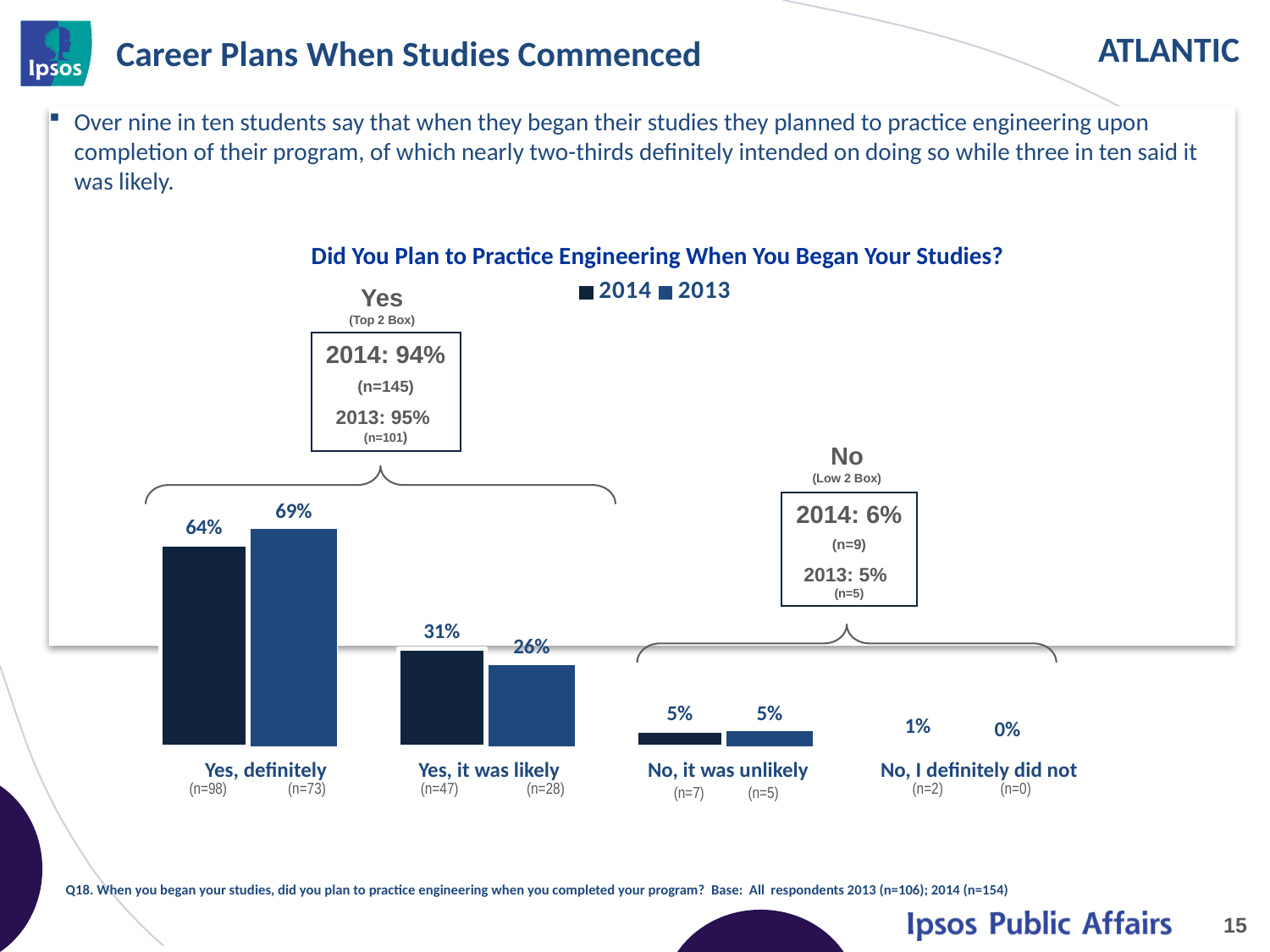

# Career Plans When Studies Commenced
Over nine in ten students say that when they began their studies they planned to practice engineering upon completion of their program, of which nearly two-thirds definitely intended on doing so while three in ten said it was likely.
Did You Plan to Practice Engineering When You Began Your Studies?

### Chart

| Category | 2014 | 2013 |
|---|---|---|
| Yes, definitely | 0.64 | 0.69 |
| Yes, it was likely | 0.31 | 0.26 |
| No, it was unlikely | 0.05 | 0.05 |
| No, definitely did not | 0.01 | 0.0 |
Yes
(Top 2 Box)
2014: 94%
(n=145)
2013: 95%    (n=101)

No
(Low 2 Box)
2014: 6%
(n=9)
2013: 5%     (n=5)
| Yes, definitely (n=98) (n=73) | Yes, it was likely (n=47) (n=28) | No, it was unlikely (n=7) (n=5) | No, I definitely did not (n=2) (n=0) |
| --- | --- | --- | --- |
Q18. When you began your studies, did you plan to practice engineering when you completed your program?  Base:  All  respondents 2013 (n=106); 2014 (n=154)
15